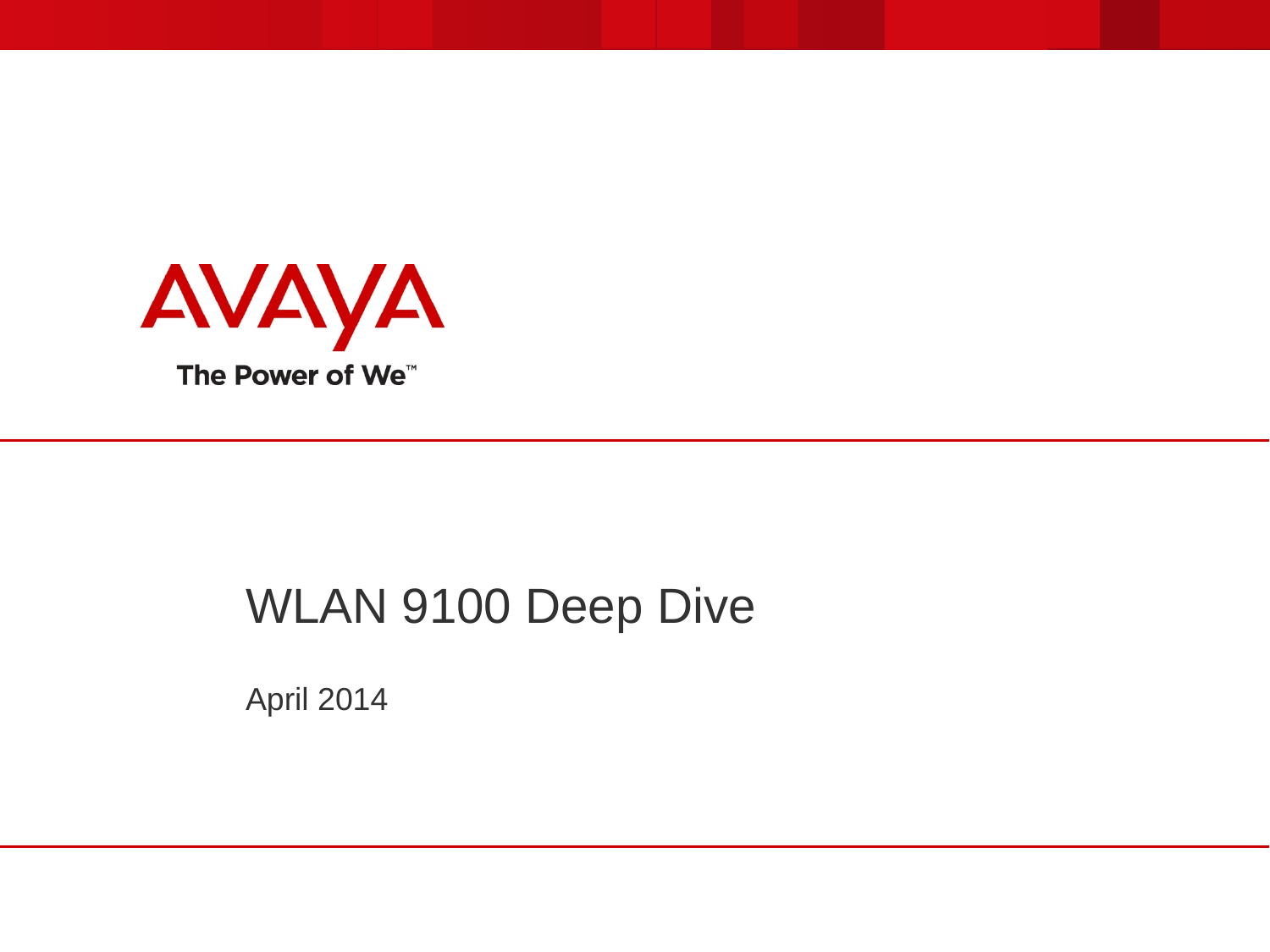

# WLAN 9100 Deep Dive
April 2014